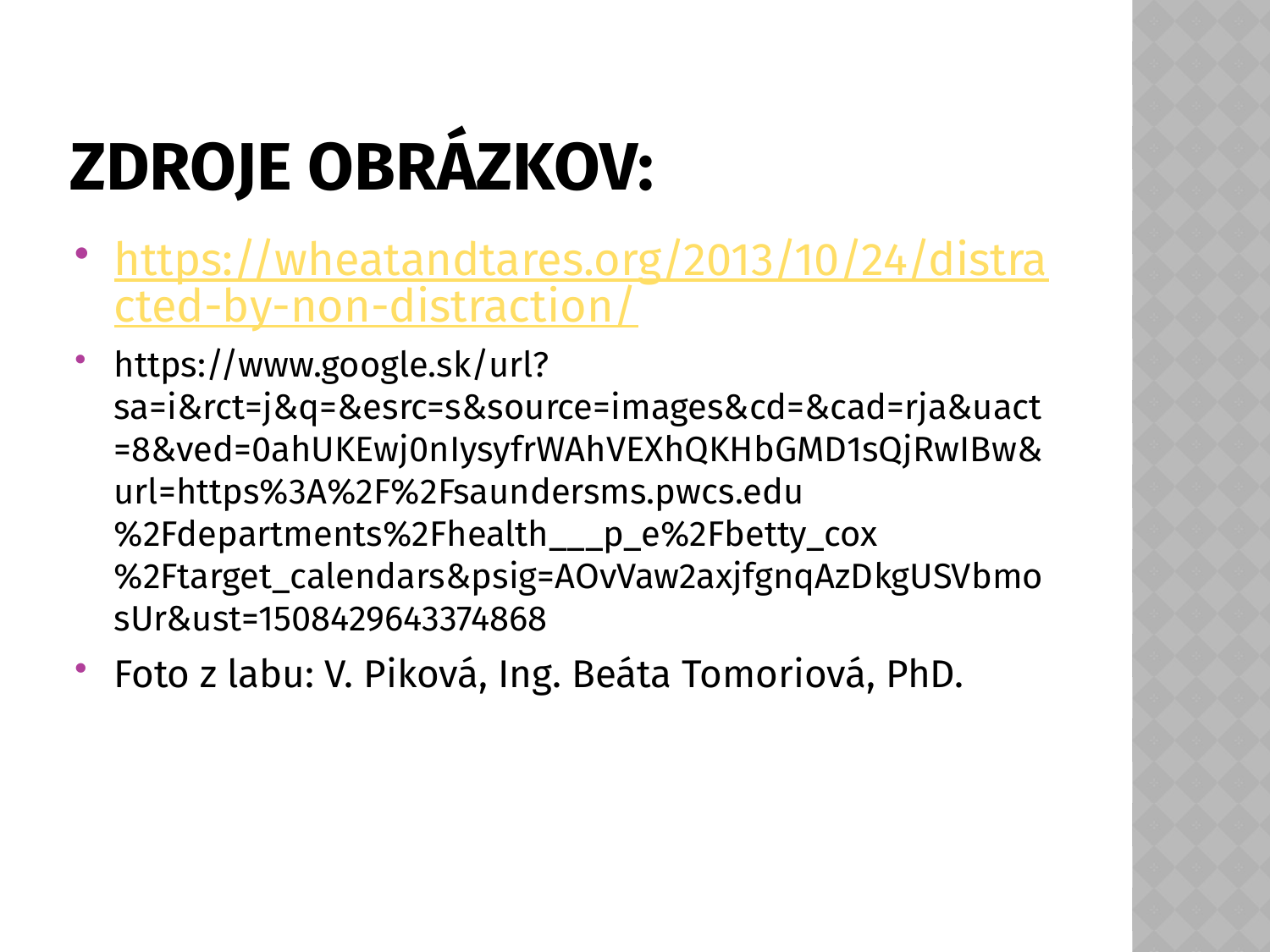

# Zdroje obrázkov:
https://wheatandtares.org/2013/10/24/distracted-by-non-distraction/
https://www.google.sk/url?sa=i&rct=j&q=&esrc=s&source=images&cd=&cad=rja&uact=8&ved=0ahUKEwj0nIysyfrWAhVEXhQKHbGMD1sQjRwIBw&url=https%3A%2F%2Fsaundersms.pwcs.edu%2Fdepartments%2Fhealth___p_e%2Fbetty_cox%2Ftarget_calendars&psig=AOvVaw2axjfgnqAzDkgUSVbmosUr&ust=1508429643374868
Foto z labu: V. Piková, Ing. Beáta Tomoriová, PhD.